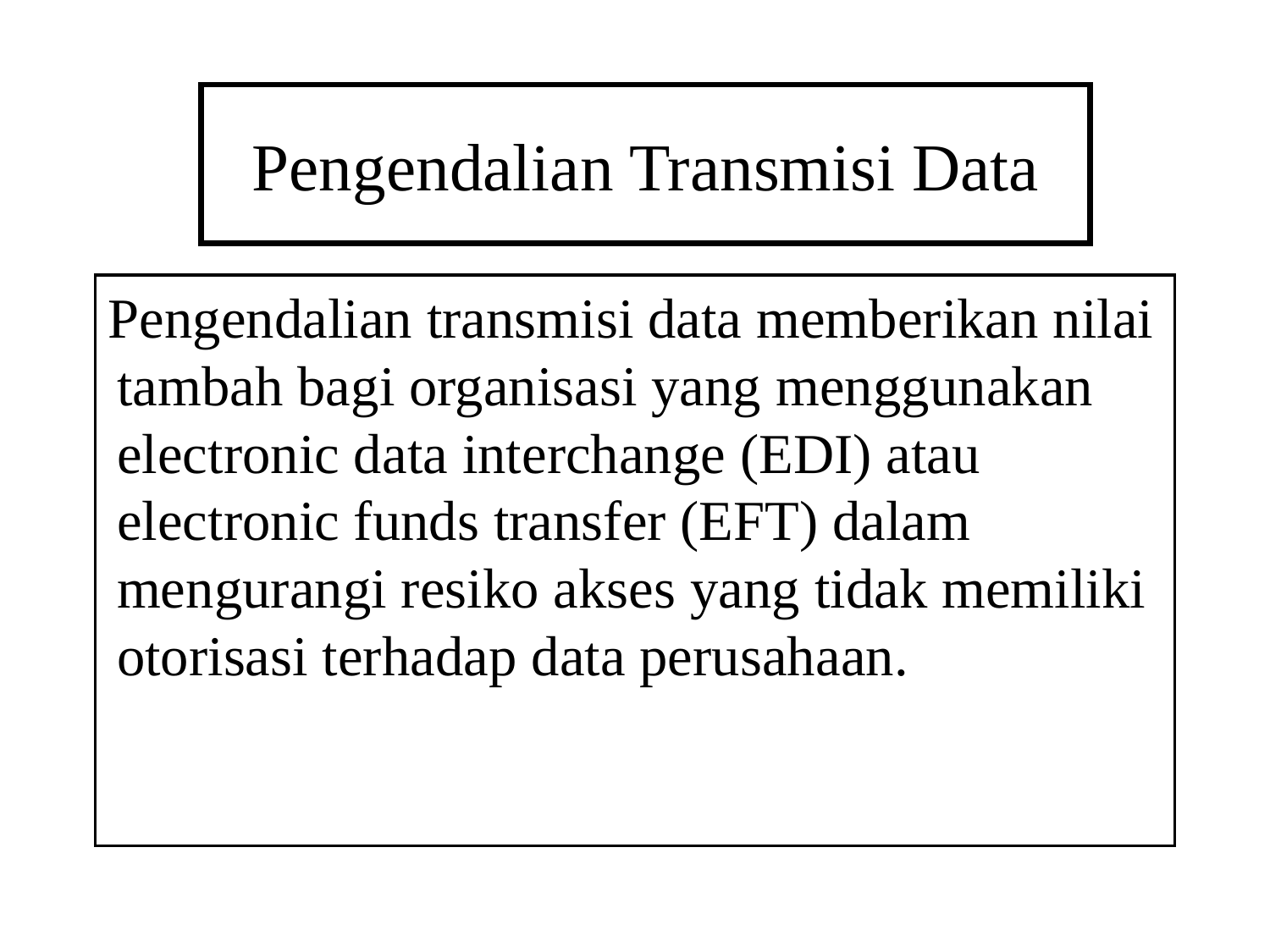

# Pengendalian Transmisi Data
Pengendalian transmisi data memberikan nilai tambah bagi organisasi yang menggunakan electronic data interchange (EDI) atau electronic funds transfer (EFT) dalam mengurangi resiko akses yang tidak memiliki otorisasi terhadap data perusahaan.